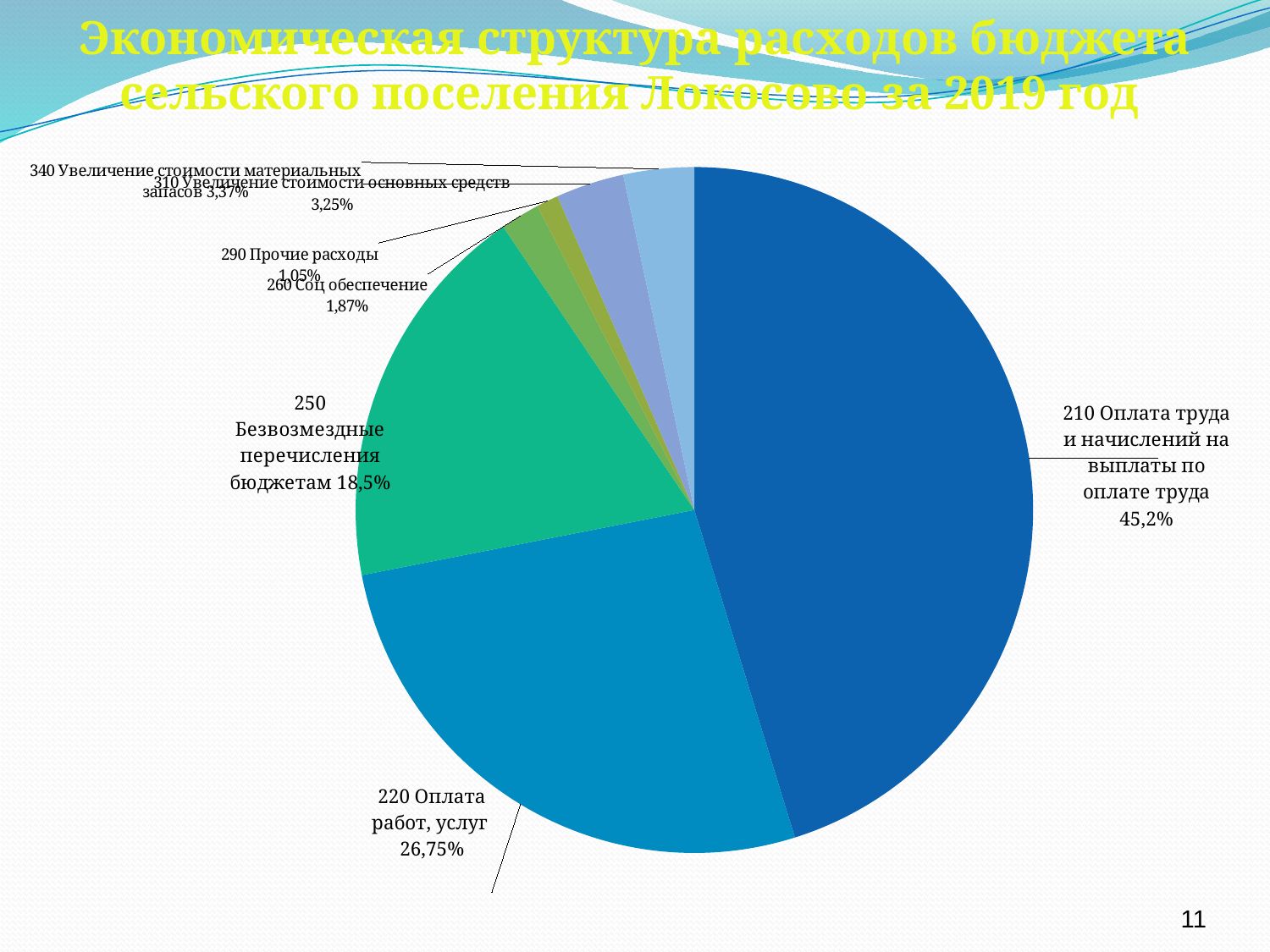

# Экономическая структура расходов бюджета сельского поселения Локосово за 2019 год

### Chart

| Category | Столбец1 |
|---|---|
| 210 Оплата труда и начислений на выплаты по оплате труда | 45.2 |
| 220 Оплата работ, услуг  | 26.75 |
|  | None |
| 250 Безвозмездные перечисления бюджетам | 18.5 |
| 260 Соц обеспечение | 1.87 |
| 290 Прчие расходы | 1.05 |
| 310 Увеличение стоимости основных средст | 3.25 |
| 340 Увеличение стоимости материальных запасов | 3.3699999999999997 |
11